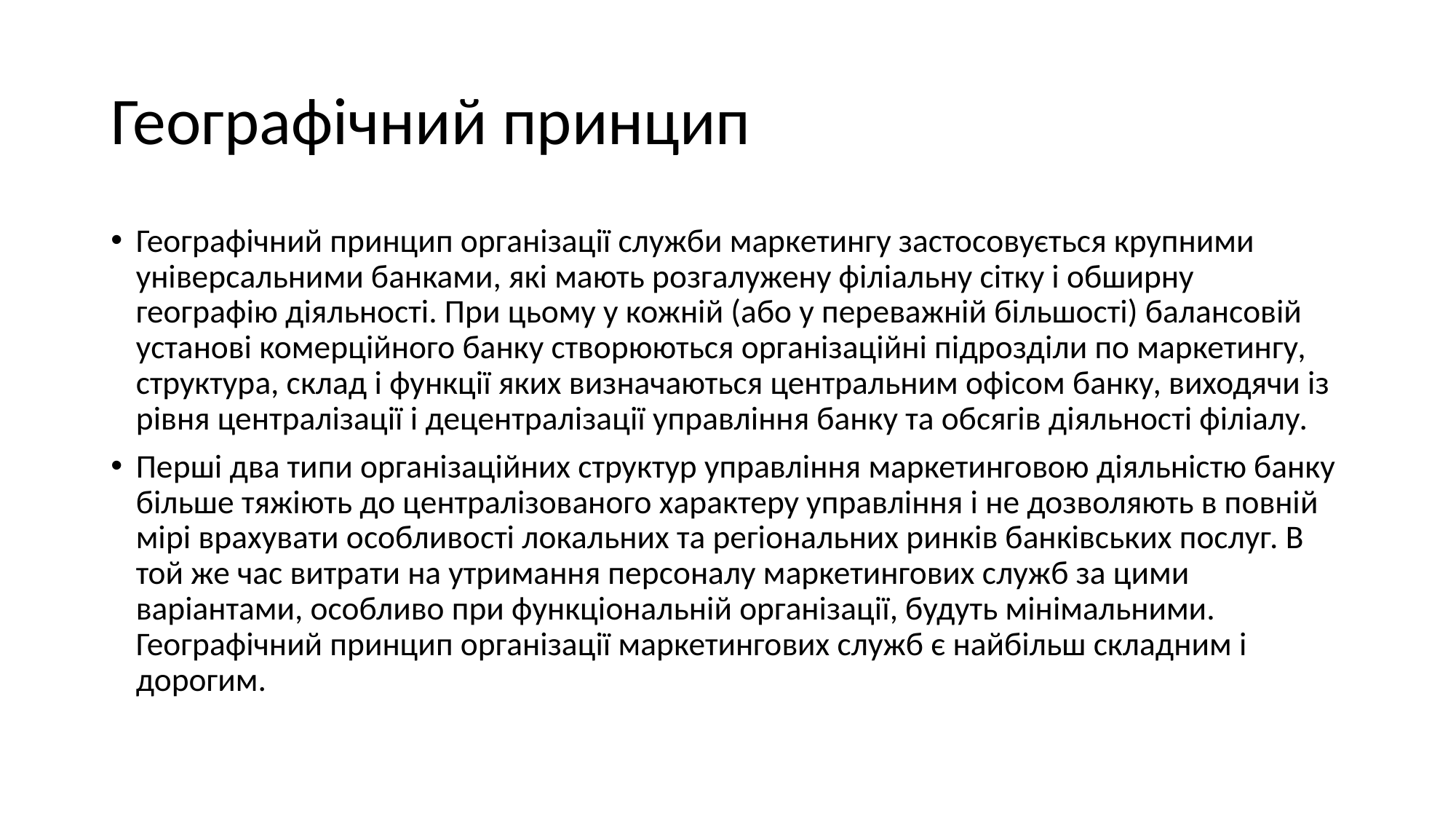

# Географічний принцип
Географічний принцип організації служби маркетингу застосовується крупними універсальними банками, які мають розгалужену філіальну сітку і обширну географію діяльності. При цьому у кожній (або у переважній більшості) балансовій установі комерційного банку створюються організаційні підрозділи по маркетингу, структура, склад і функції яких визначаються центральним офісом банку, виходячи із рівня централізації і децентралізації управління банку та обсягів діяльності філіалу.
Перші два типи організаційних структур управління маркетинговою діяльністю банку більше тяжіють до централізованого характеру управління і не дозволяють в повній мірі врахувати особливості локальних та регіональних ринків банківських послуг. В той же час витрати на утримання персоналу маркетингових служб за цими варіантами, особливо при функціональній організації, будуть мінімальними. Географічний принцип організації маркетингових служб є найбільш складним і дорогим.